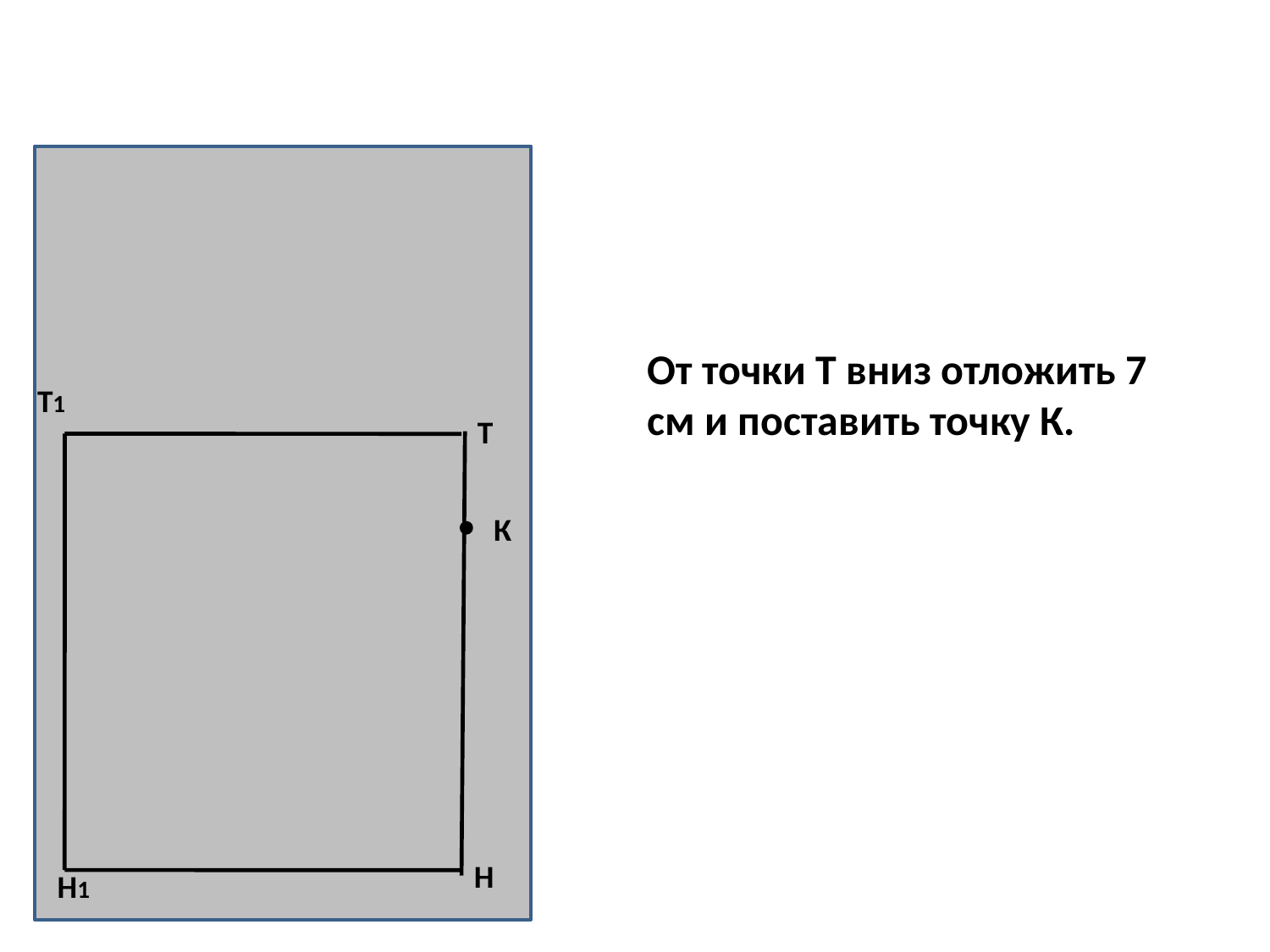

От точки Т вниз отложить 7 см и поставить точку К.
Т1
Т
К

Н
Н1